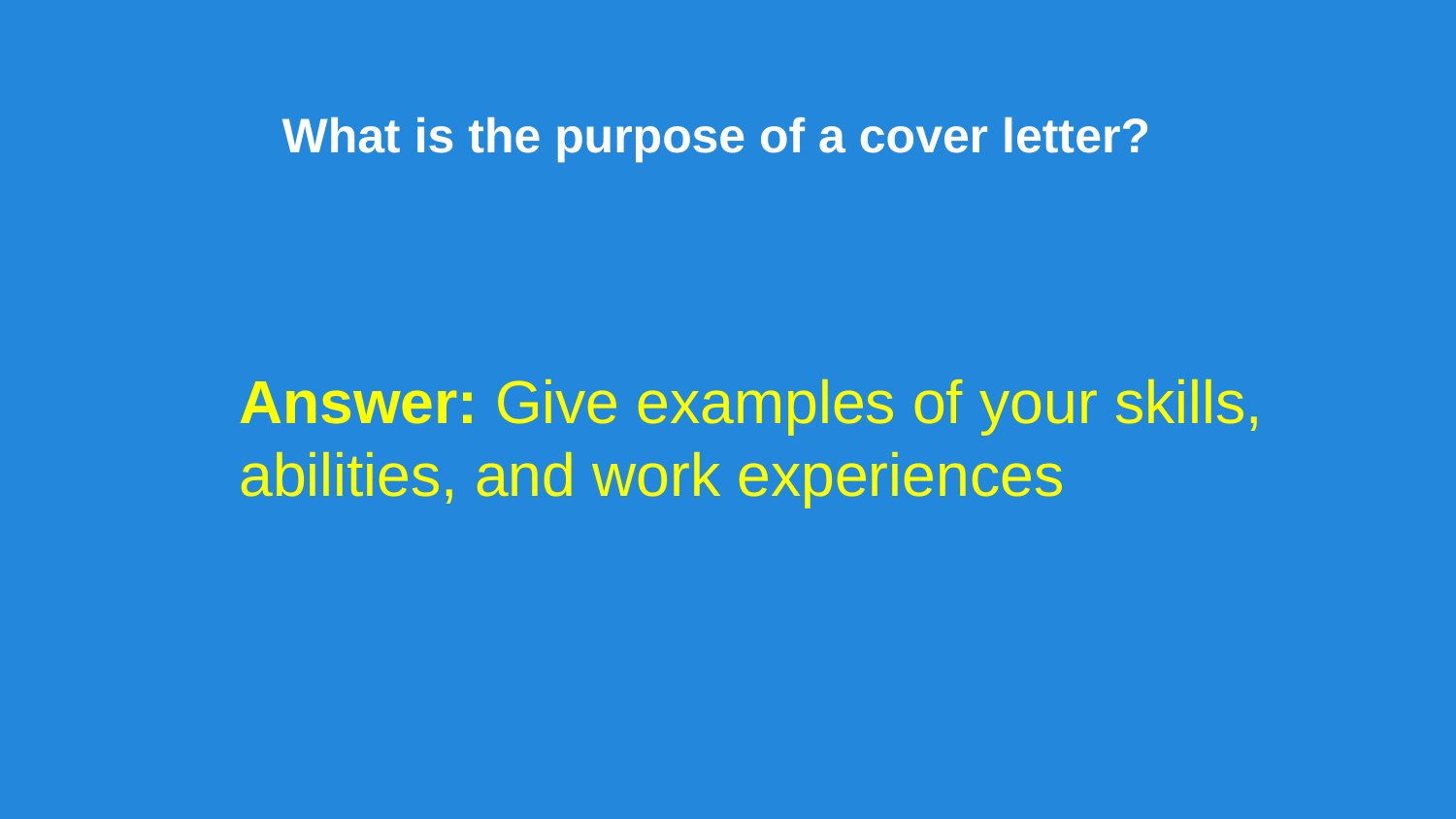

What is the purpose of a cover letter?
Answer: Give examples of your skills, abilities, and work experiences